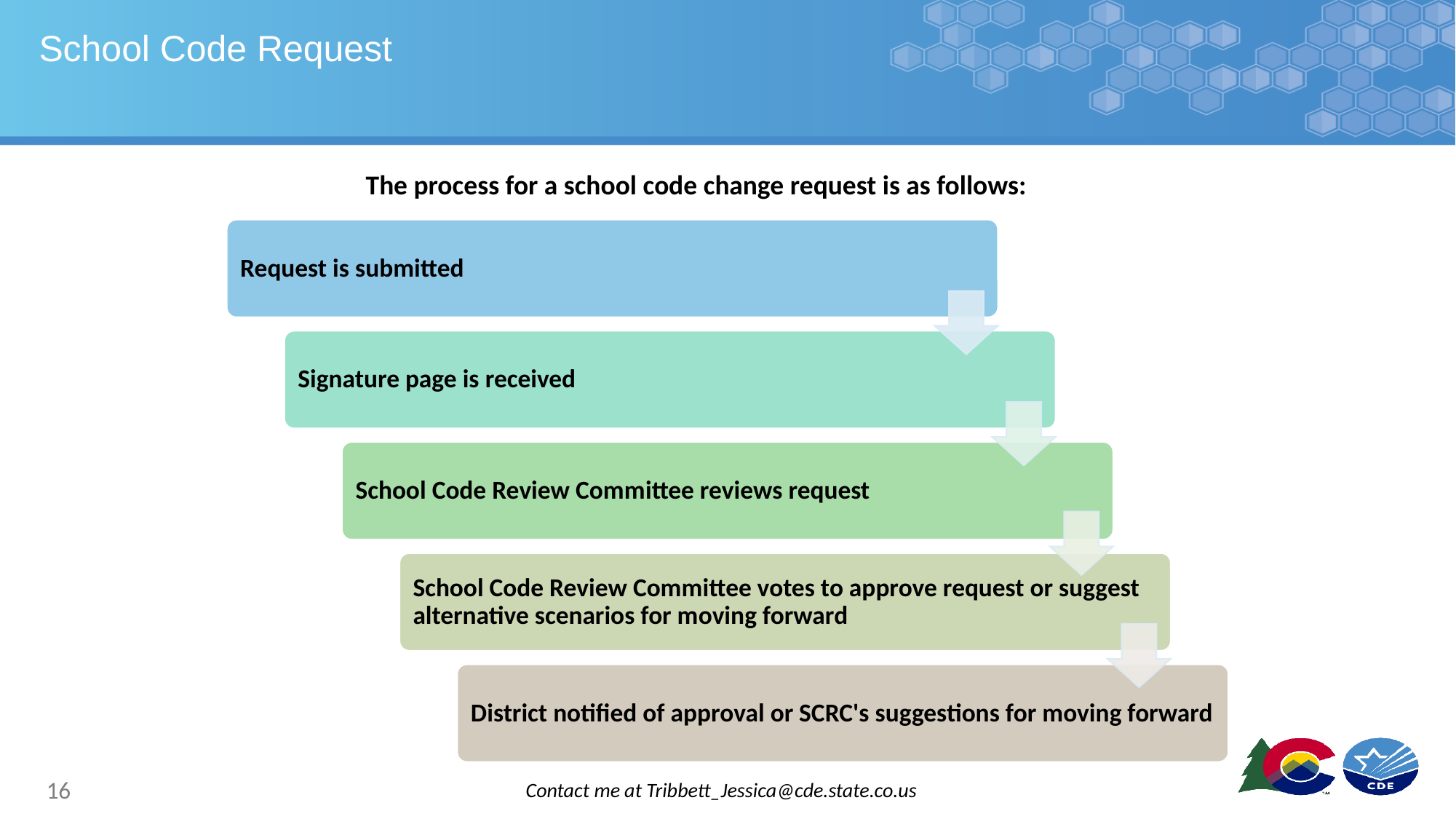

# School Code Request
The process for a school code change request is as follows:
Request is submitted
Signature page is received
School Code Review Committee reviews request
School Code Review Committee votes to approve request or suggest alternative scenarios for moving forward
District notified of approval or SCRC's suggestions for moving forward

16
Contact me at Tribbett_Jessica@cde.state.co.us